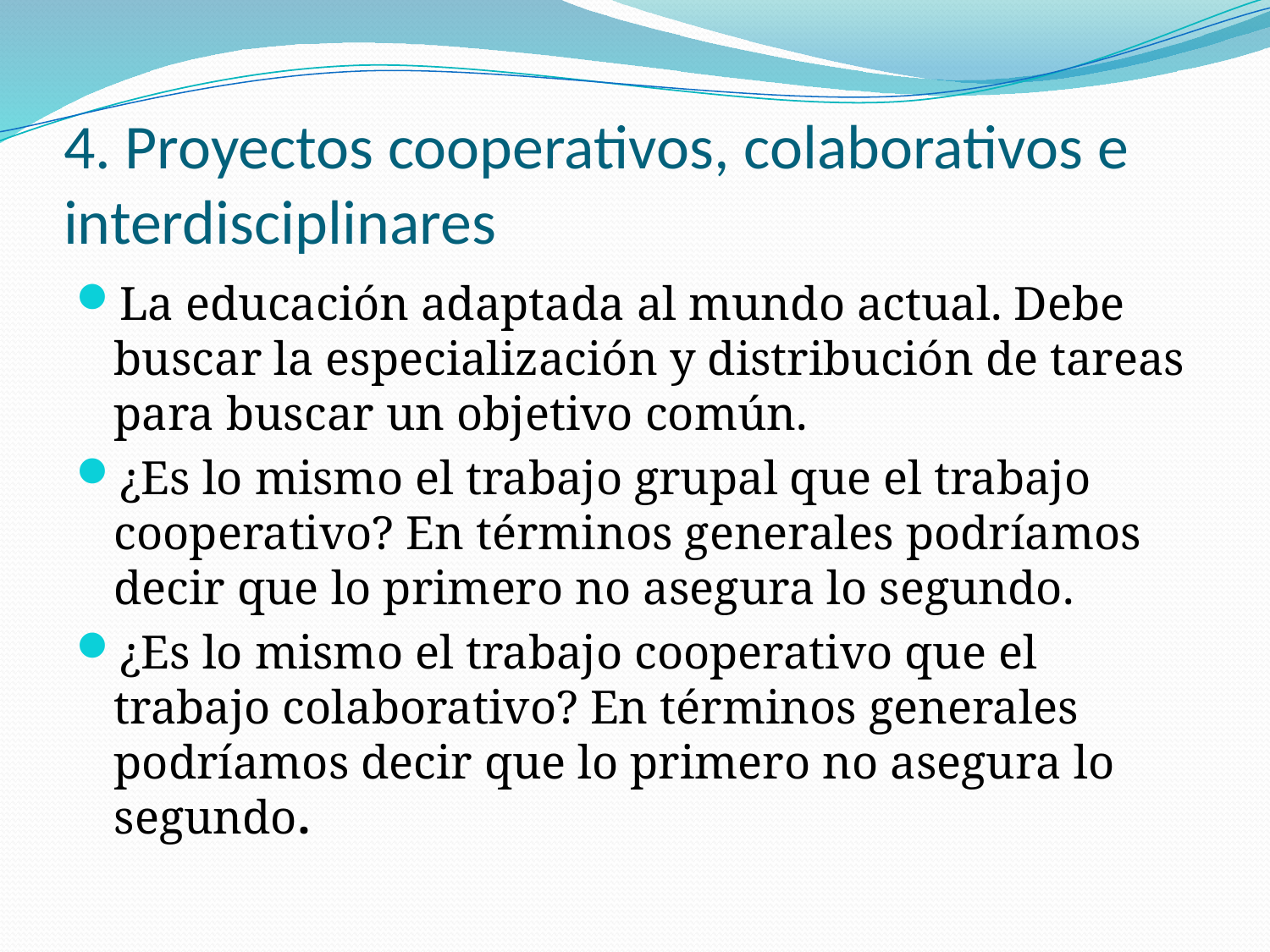

# 4. Proyectos cooperativos, colaborativos e interdisciplinares
La educación adaptada al mundo actual. Debe buscar la especialización y distribución de tareas para buscar un objetivo común.
¿Es lo mismo el trabajo grupal que el trabajo cooperativo? En términos generales podríamos decir que lo primero no asegura lo segundo.
¿Es lo mismo el trabajo cooperativo que el trabajo colaborativo? En términos generales podríamos decir que lo primero no asegura lo segundo.